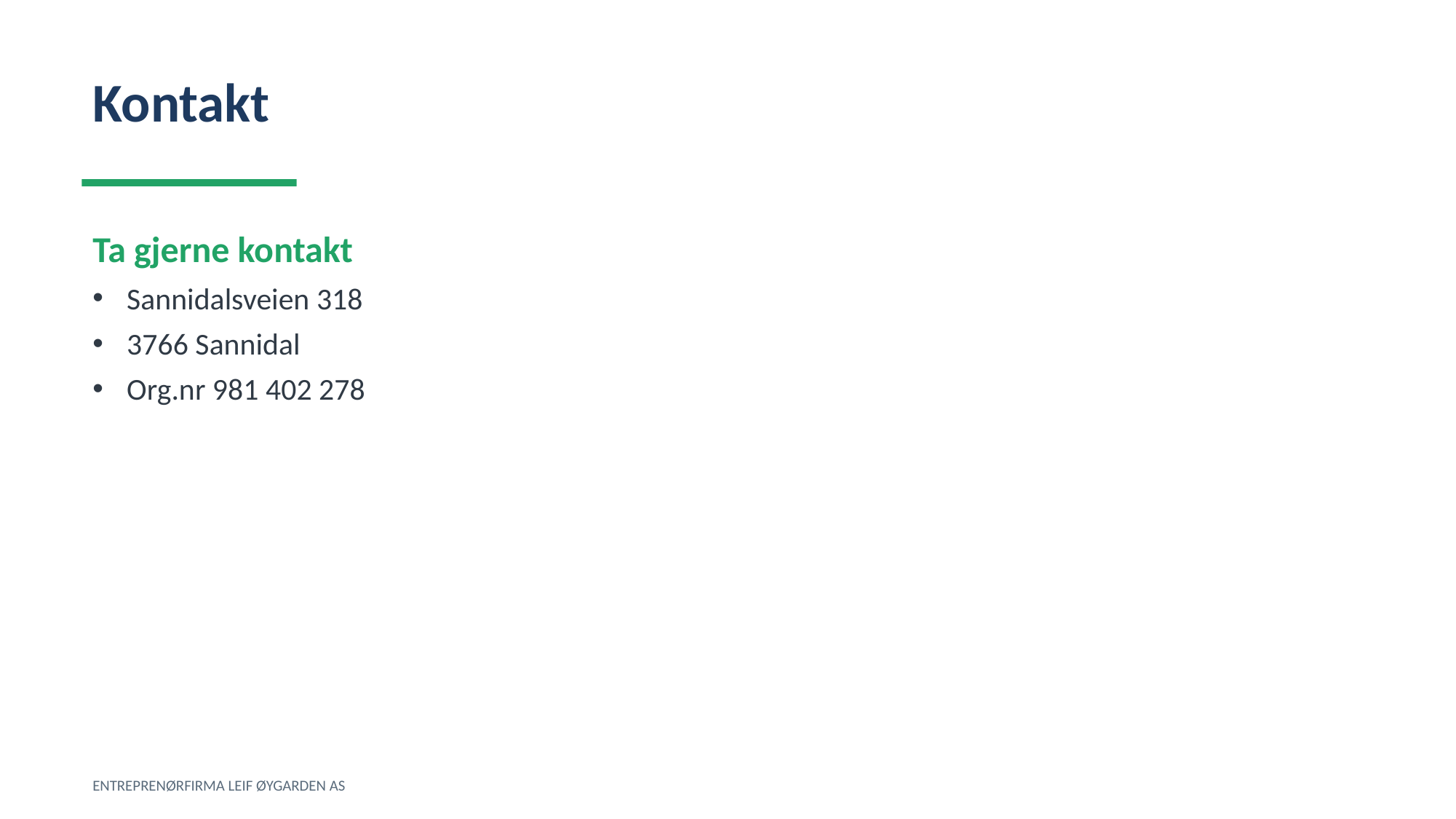

Kontakt

Ta gjerne kontakt
Sannidalsveien 318
3766 Sannidal
Org.nr 981 402 278
ENTREPRENØRFIRMA LEIF ØYGARDEN AS